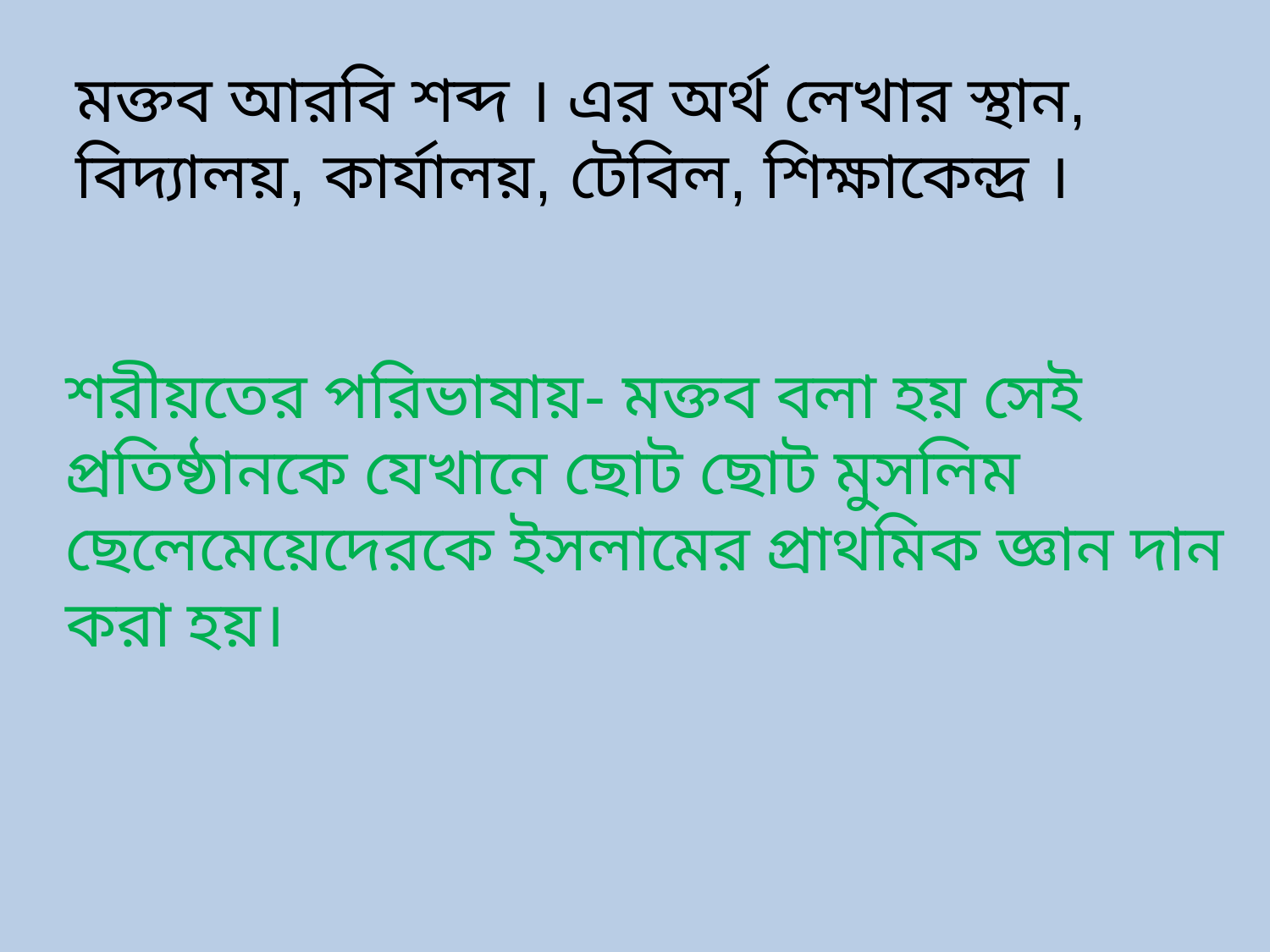

মক্তব আরবি শব্দ । এর অর্থ লেখার স্থান, বিদ্যালয়, কার্যালয়, টেবিল, শিক্ষাকেন্দ্র ।
শরীয়তের পরিভাষায়- মক্তব বলা হয় সেই প্রতিষ্ঠানকে যেখানে ছোট ছোট মুসলিম ছেলেমেয়েদেরকে ইসলামের প্রাথমিক জ্ঞান দান করা হয়।
মুহাম্মদ শহীদুল্লাহ, প্রভাষক, ইসলাম শিক্ষা